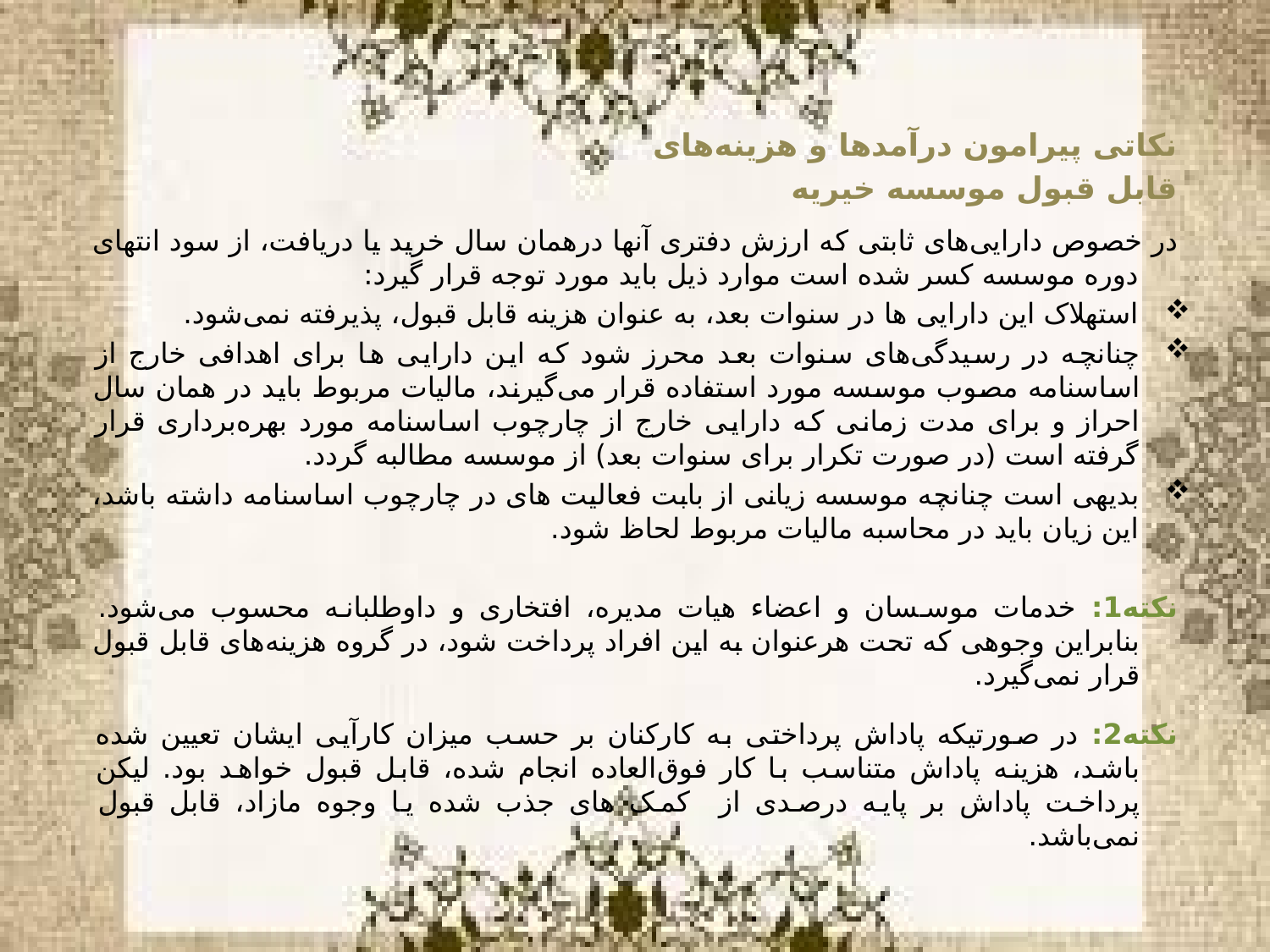

نکاتی پیرامون درآمدها و هزینه‌های
قابل قبول موسسه خیریه

در خصوص دارایی‌های ثابتی که ارزش دفتری آنها درهمان سال خرید یا دریافت، از سود انتهای دوره موسسه کسر شده است موارد ذیل باید مورد توجه قرار گیرد:
استهلاک این دارایی ها در سنوات بعد، به عنوان هزینه قابل قبول، پذیرفته نمی‌شود.
چنانچه در رسیدگی‌های سنوات بعد محرز شود که این دارایی ها برای اهدافی خارج از اساسنامه مصوب موسسه مورد استفاده قرار می‌گیرند، مالیات مربوط باید در همان سال احراز و برای مدت زمانی که دارایی خارج از چارچوب اساسنامه مورد بهره‌برداری قرار گرفته است (در صورت تکرار برای سنوات بعد) از موسسه مطالبه گردد.
بدیهی است چنانچه موسسه زیانی از بابت فعالیت های در چارچوب اساسنامه داشته باشد، این زیان باید در محاسبه مالیات مربوط لحاظ شود.

نکته1: خدمات موسسان و اعضاء هیات مدیره، افتخاری و داوطلبانه محسوب می‌شود. بنابراین وجوهی که تحت هرعنوان به این افراد پرداخت شود، در گروه هزینه‌های قابل قبول قرار نمی‌گیرد.

نکته2: در صورتیکه پاداش پرداختی به کارکنان بر حسب میزان کارآیی ایشان تعیین شده باشد، هزینه پاداش متناسب با کار فوق‌العاده انجام شده، قابل قبول خواهد بود. لیکن پرداخت پاداش بر پایه درصدی از  کمک های جذب شده یا وجوه مازاد، قابل قبول نمی‌باشد.